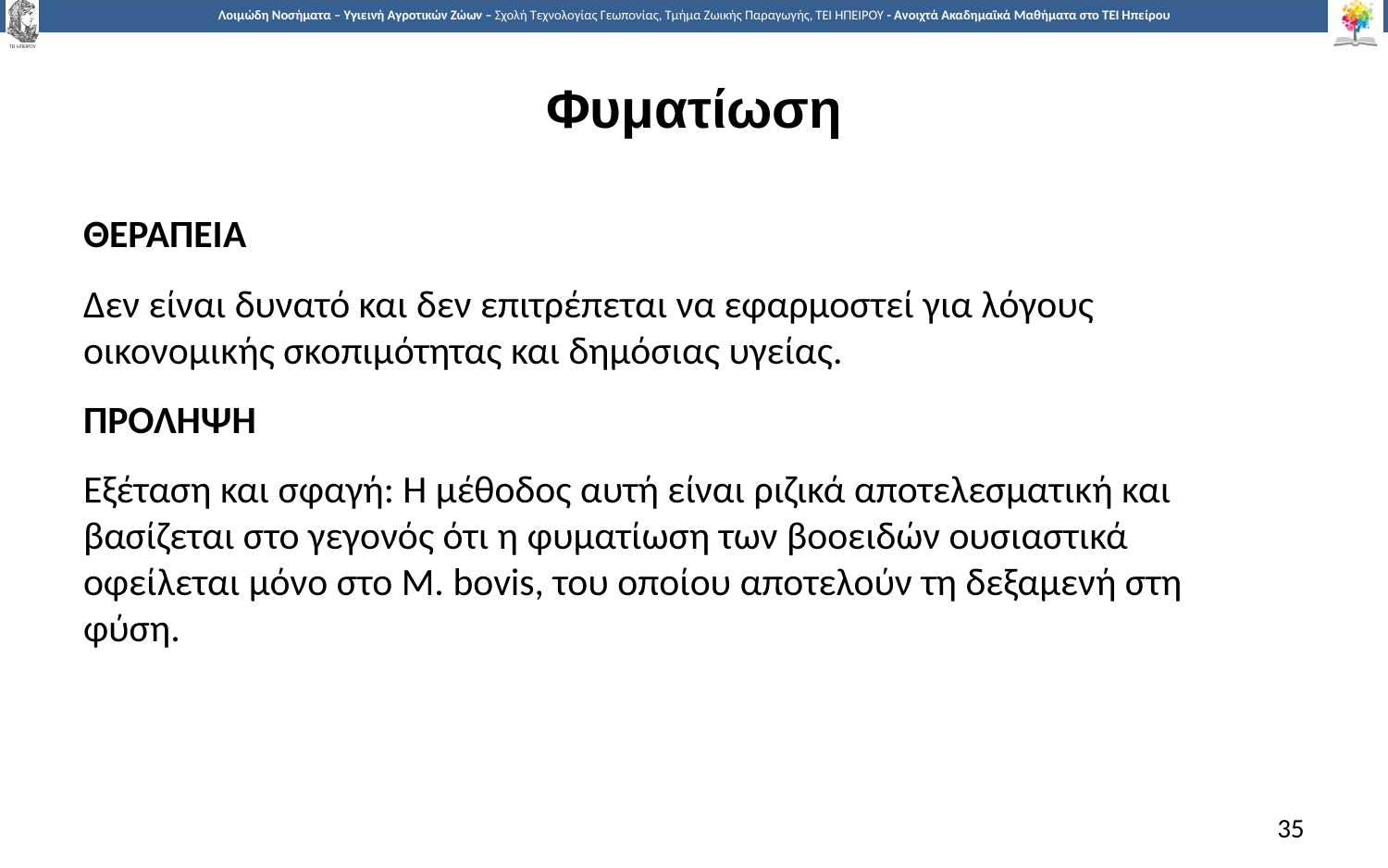

# Φυματίωση
ΘΕΡΑΠΕΙΑ
Δεν είναι δυνατό και δεν επιτρέπεται να εφαρμοστεί για λόγους οικονομικής σκοπιμότητας και δημόσιας υγείας.
ΠΡΟΛΗΨΗ
Εξέταση και σφαγή: Η μέθοδος αυτή είναι ριζικά αποτελεσματική και βασίζεται στο γεγονός ότι η φυματίωση των βοοειδών ουσιαστικά οφείλεται μόνο στο M. bovis, του οποίου αποτελούν τη δεξαμενή στη φύση.
35